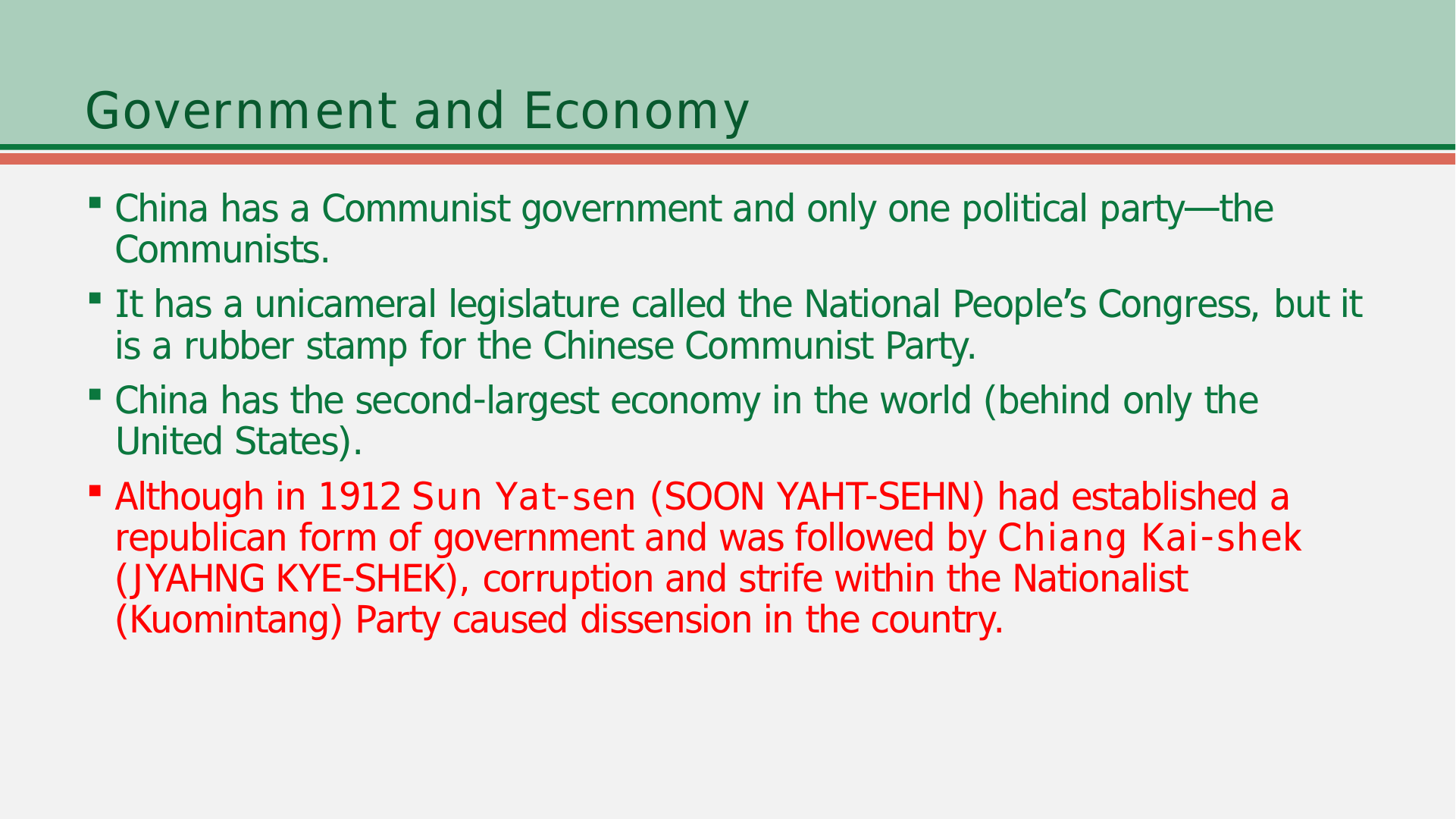

# Government and Economy
China has a Communist government and only one political party—the Communists.
It has a unicameral legislature called the National People’s Congress, but it is a rubber stamp for the Chinese Communist Party.
China has the second-largest economy in the world (behind only the United States).
Although in 1912 Sun Yat-sen (SOON YAHT-SEHN) had established a republican form of government and was followed by Chiang Kai-shek (JYAHNG KYE-SHEK), corruption and strife within the Nationalist (Kuomintang) Party caused dissension in the country.